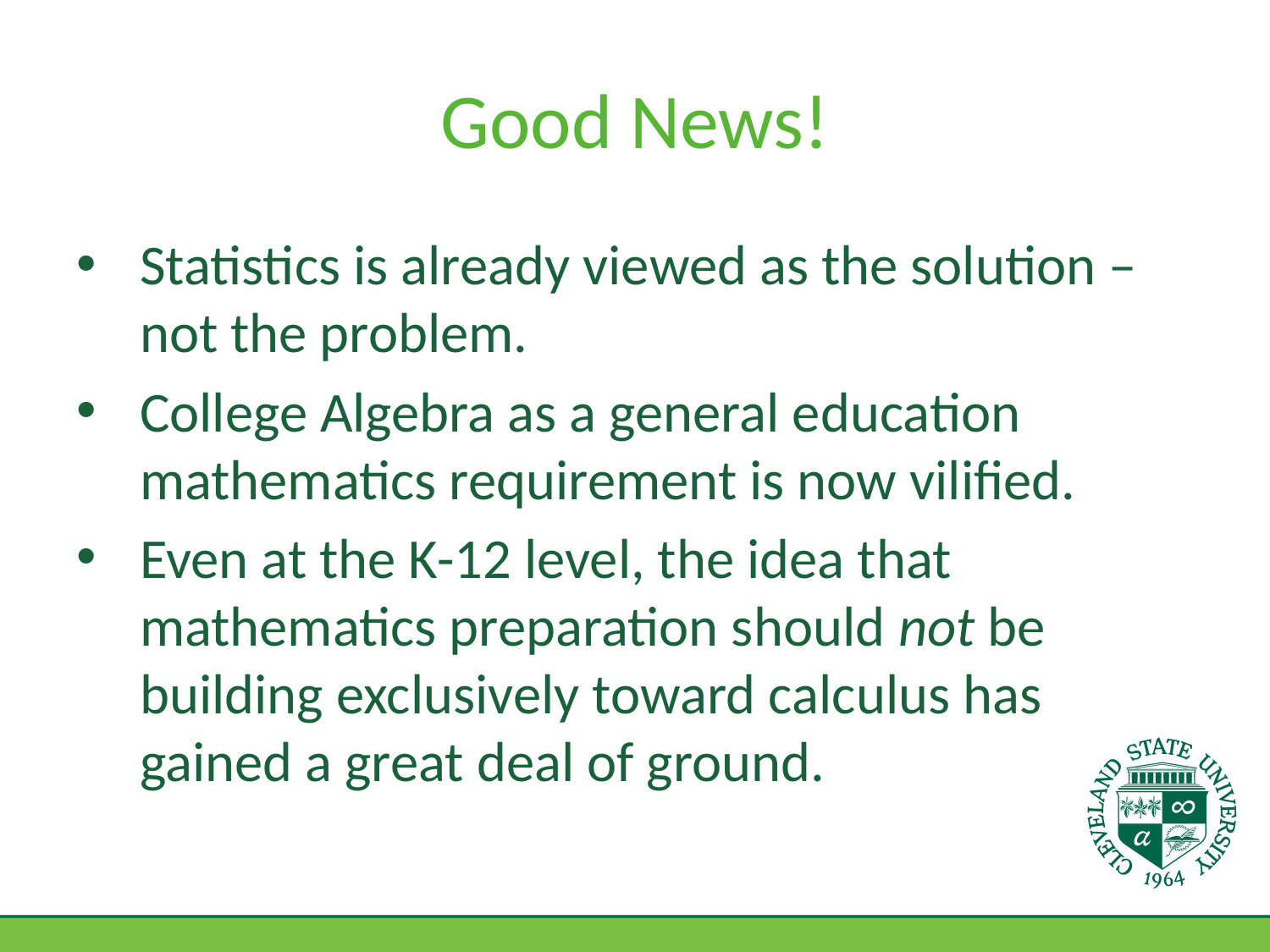

# Good News!
Statistics is already viewed as the solution – not the problem.
College Algebra as a general education mathematics requirement is now vilified.
Even at the K-12 level, the idea that mathematics preparation should not be building exclusively toward calculus has gained a great deal of ground.